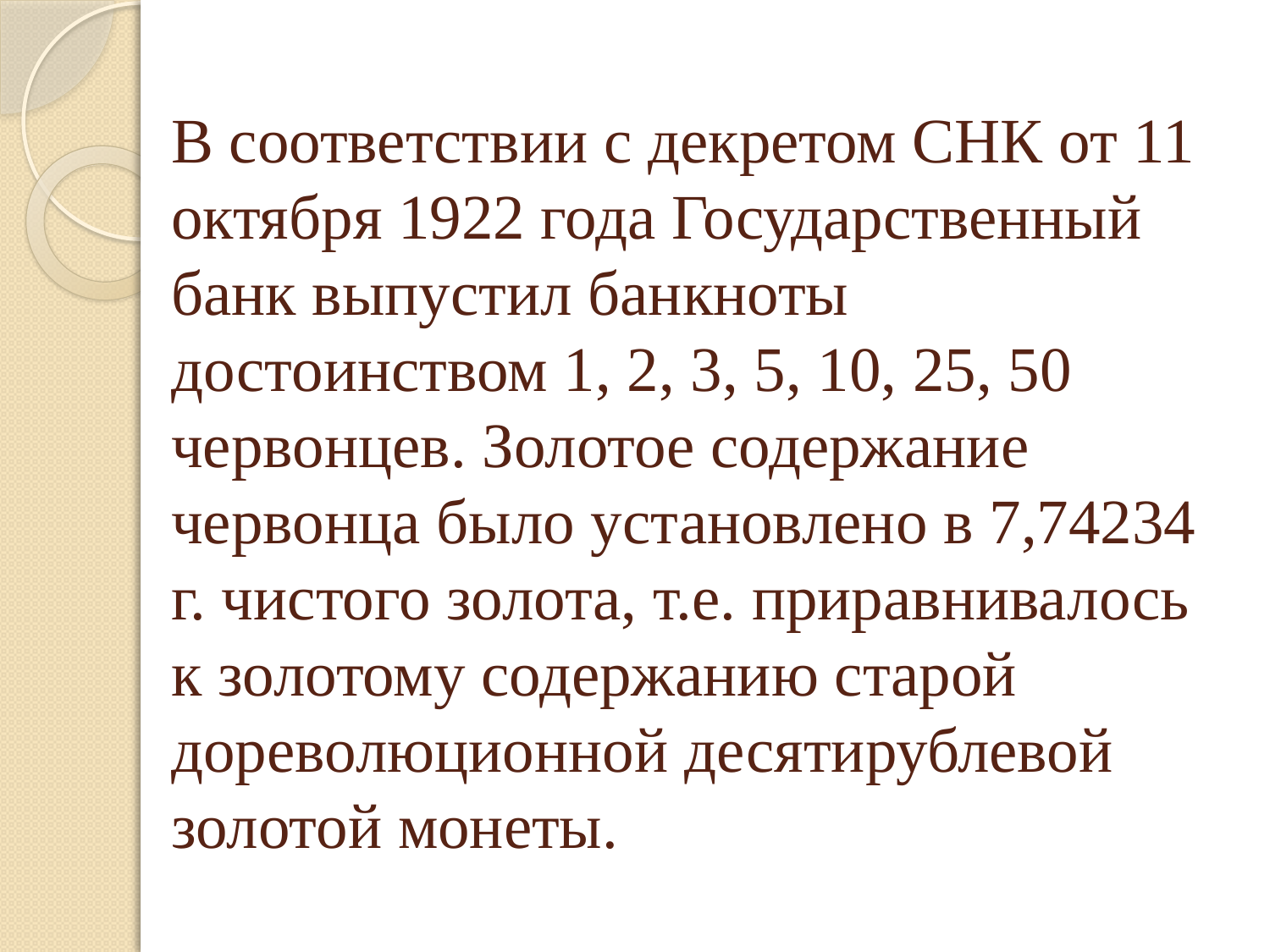

# В соответствии с декретом СНК от 11 октября 1922 года Государственный банк выпустил банкноты достоинством 1, 2, 3, 5, 10, 25, 50 червонцев. Золотое содержание червонца было установлено в 7,74234 г. чистого золота, т.е. приравнивалось к золотому содержанию старой дореволюционной десятирублевой золотой монеты.